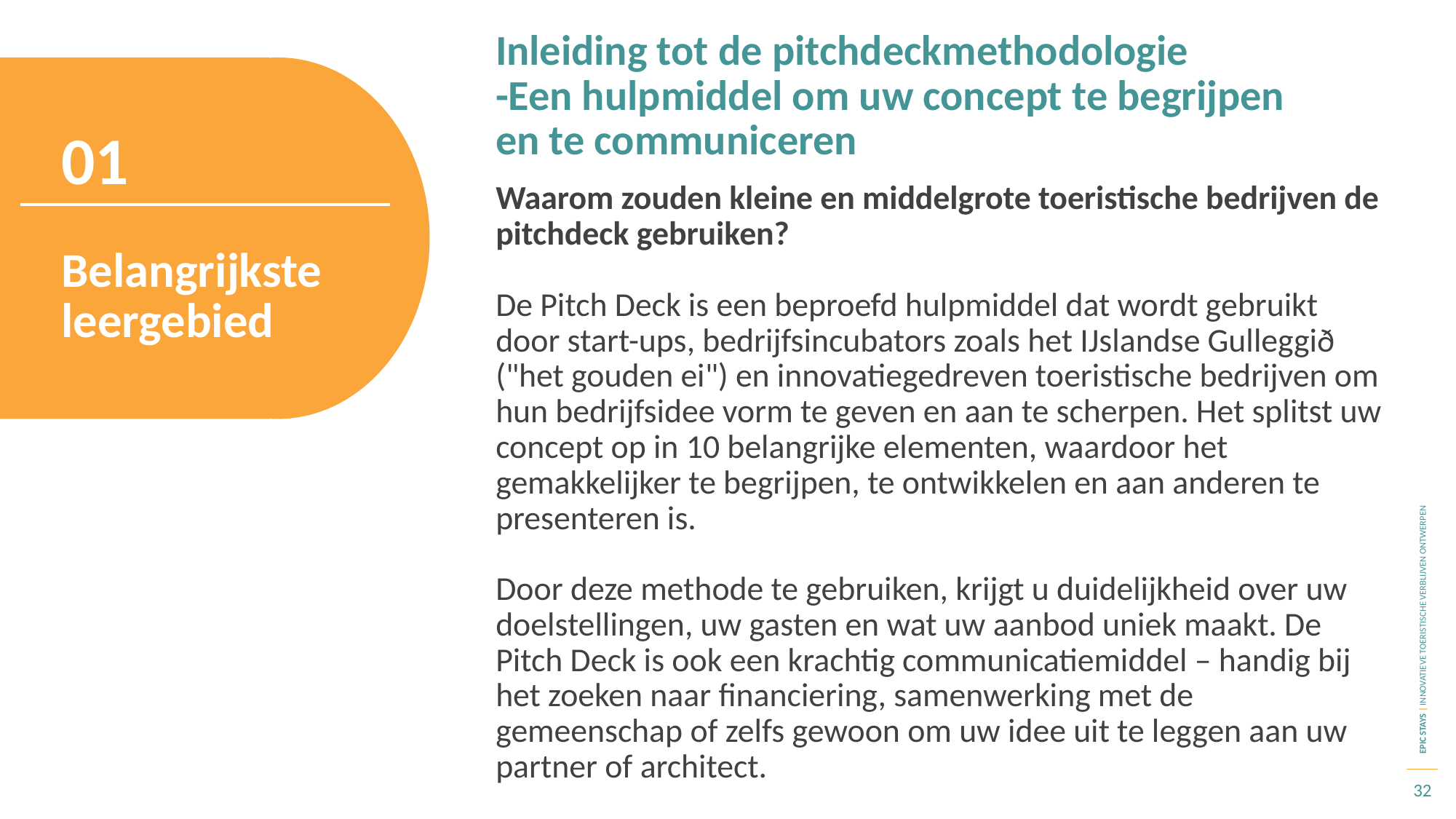

Inleiding tot de pitchdeckmethodologie
-Een hulpmiddel om uw concept te begrijpen en te communiceren

01
Waarom zouden kleine en middelgrote toeristische bedrijven de pitchdeck gebruiken?

De Pitch Deck is een beproefd hulpmiddel dat wordt gebruikt door start-ups, bedrijfsincubators zoals het IJslandse Gulleggið ("het gouden ei") en innovatiegedreven toeristische bedrijven om hun bedrijfsidee vorm te geven en aan te scherpen. Het splitst uw concept op in 10 belangrijke elementen, waardoor het gemakkelijker te begrijpen, te ontwikkelen en aan anderen te presenteren is.

Door deze methode te gebruiken, krijgt u duidelijkheid over uw doelstellingen, uw gasten en wat uw aanbod uniek maakt. De Pitch Deck is ook een krachtig communicatiemiddel – handig bij het zoeken naar financiering, samenwerking met de gemeenschap of zelfs gewoon om uw idee uit te leggen aan uw partner of architect.

Belangrijkste leergebied
32